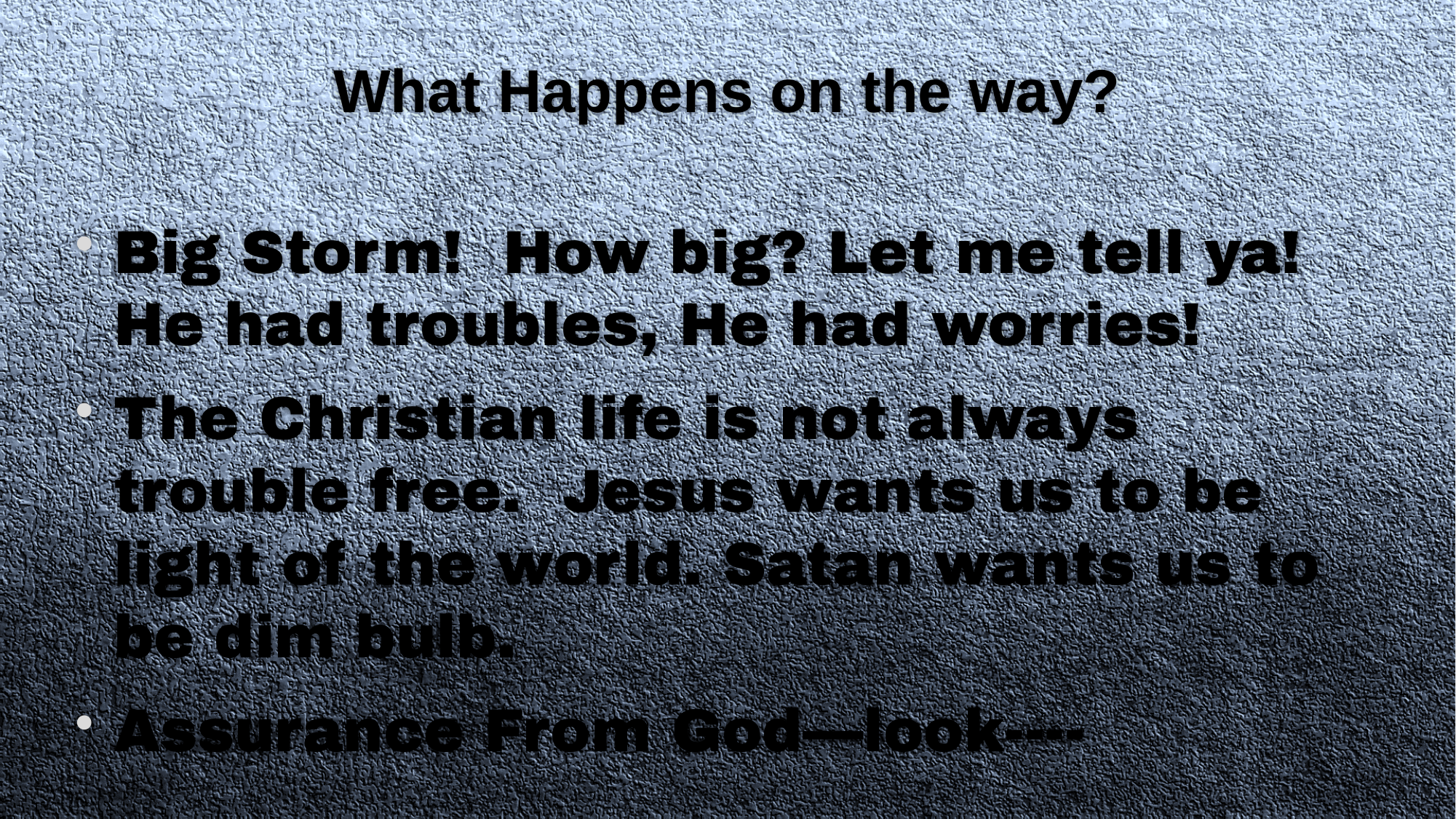

# What Happens on the way?
Big Storm!  How big? Let me tell ya!  He had troubles, He had worries!
The Christian life is not always trouble free.  Jesus wants us to be light of the world. Satan wants us to be dim bulb.
Assurance From God—look----